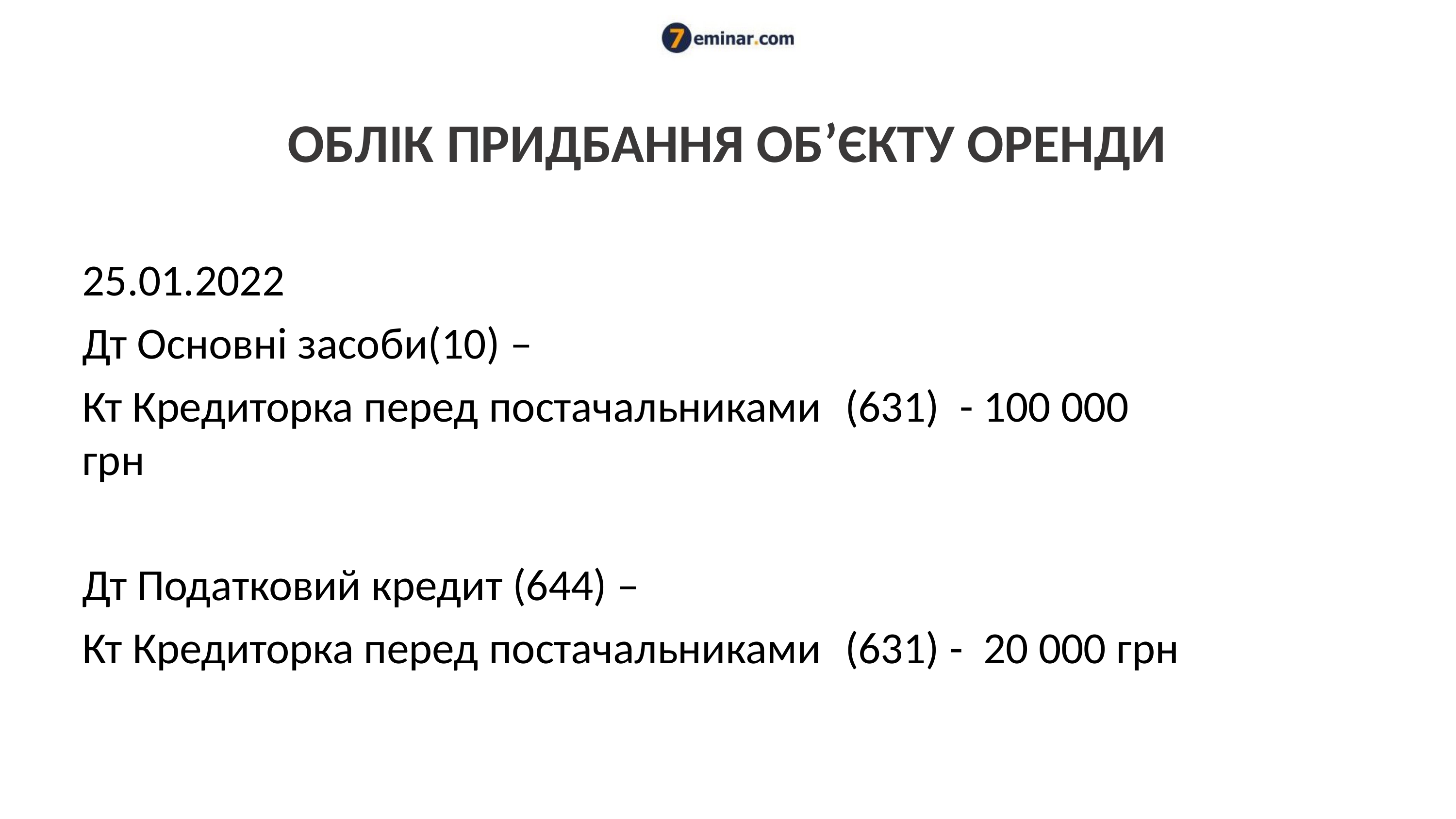

# ОБЛІК ПРИДБАННЯ ОБ’ЄКТУ ОРЕНДИ
25.01.2022
Дт Основні засоби(10) –
Кт Кредиторка перед постачальниками	(631)	- 100 000 грн

Дт Податковий кредит (644) –
Кт Кредиторка перед постачальниками	(631) -	20 000 грн